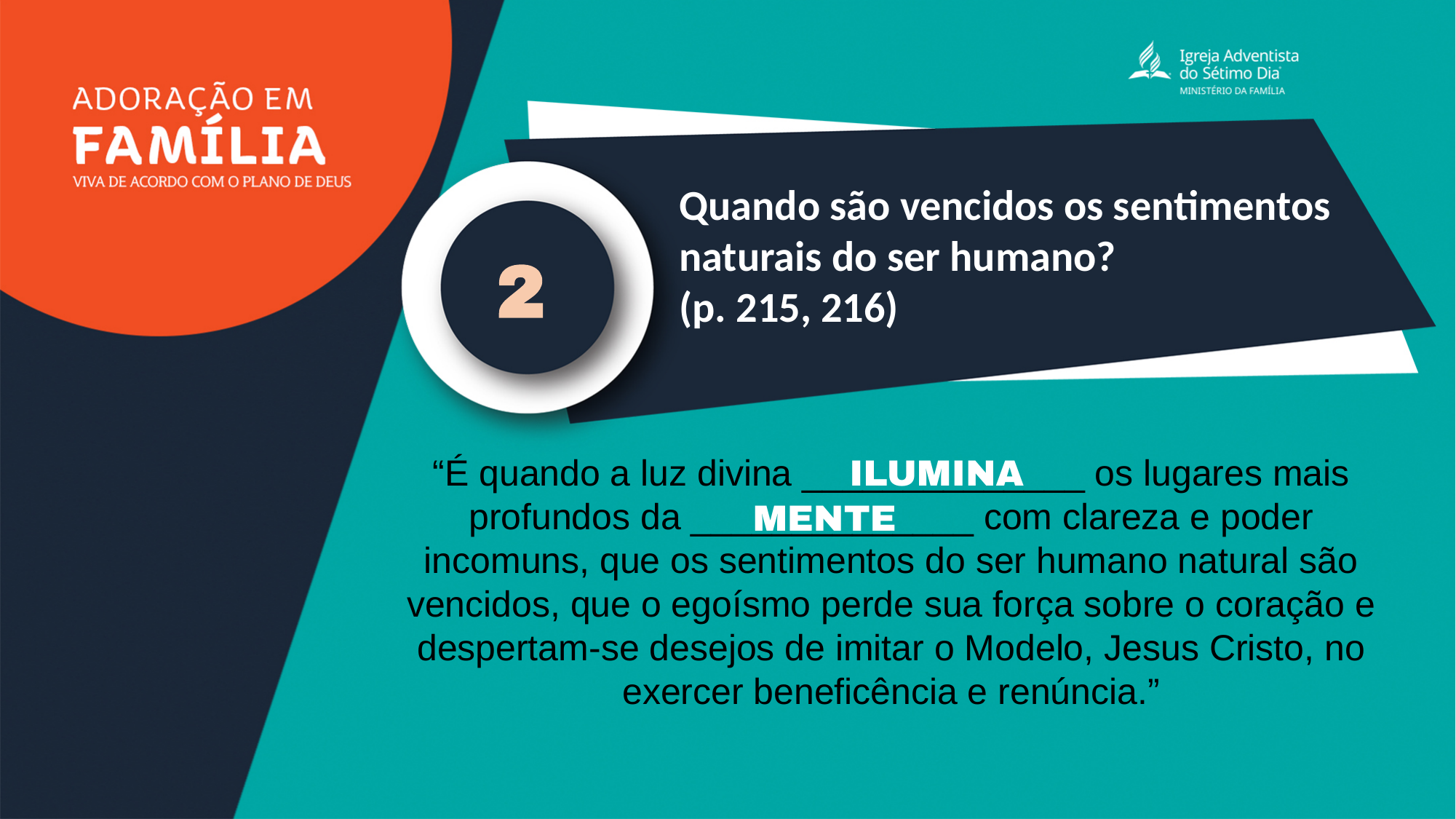

Quando são vencidos os sentimentos naturais do ser humano?
(p. 215, 216)
2
“É quando a luz divina ______________ os lugares mais profundos da ______________ com clareza e poder incomuns, que os sentimentos do ser humano natural são vencidos, que o egoísmo perde sua força sobre o coração e despertam-se desejos de imitar o Modelo, Jesus Cristo, no exercer beneficência e renúncia.”
ILUMINA
MENTE